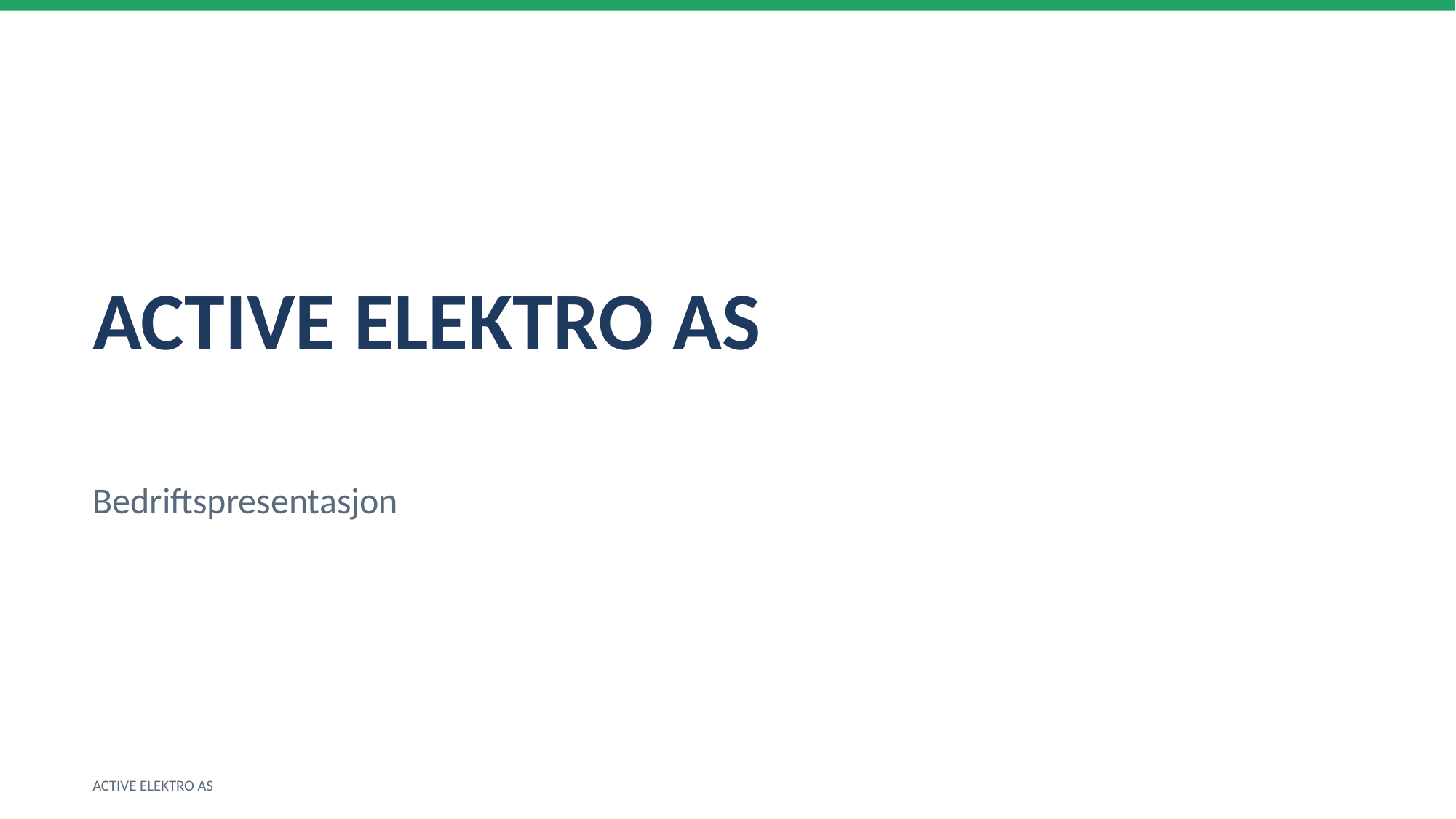

ACTIVE ELEKTRO AS
Bedriftspresentasjon
ACTIVE ELEKTRO AS